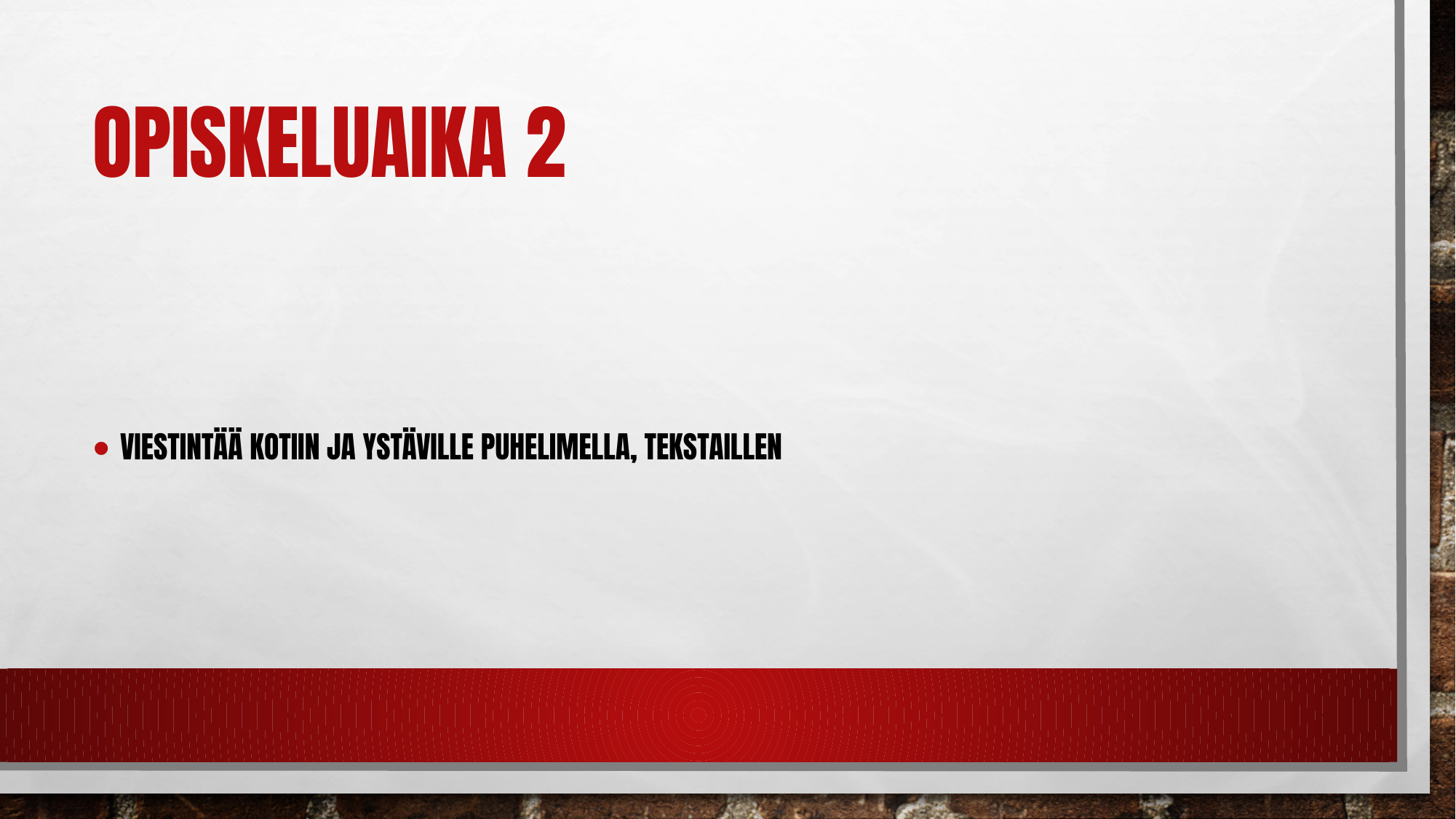

# Opiskeluaika 2
Viestintää kotiin ja ystäville puhelimella, tekstaillen